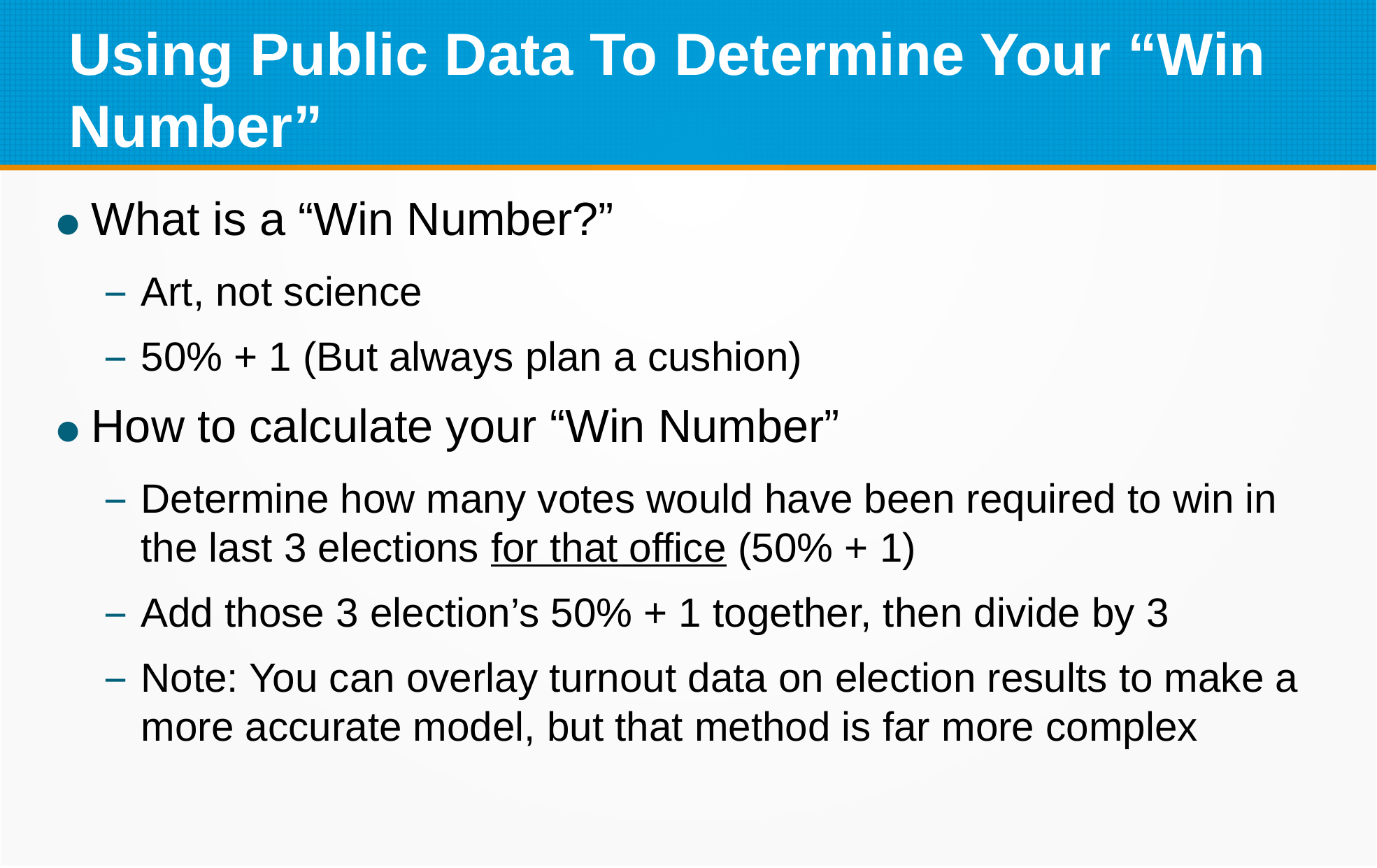

Using Public Data To Determine Your “Win Number”
What is a “Win Number?”
Art, not science
50% + 1 (But always plan a cushion)
How to calculate your “Win Number”
Determine how many votes would have been required to win in the last 3 elections for that office (50% + 1)
Add those 3 election’s 50% + 1 together, then divide by 3
Note: You can overlay turnout data on election results to make a more accurate model, but that method is far more complex